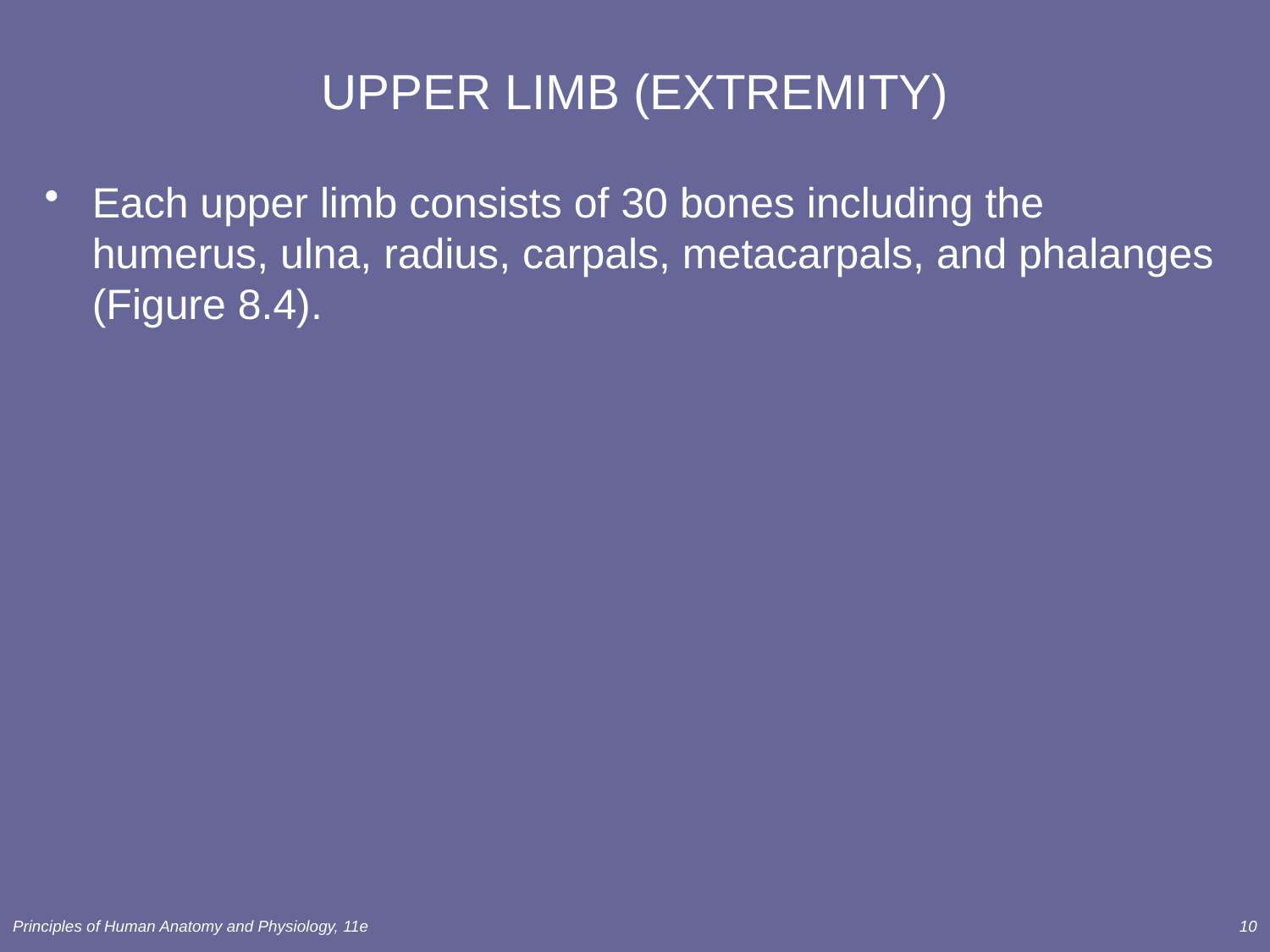

# UPPER LIMB (EXTREMITY)
Each upper limb consists of 30 bones including the humerus, ulna, radius, carpals, metacarpals, and phalanges (Figure 8.4).
Principles of Human Anatomy and Physiology, 11e
10